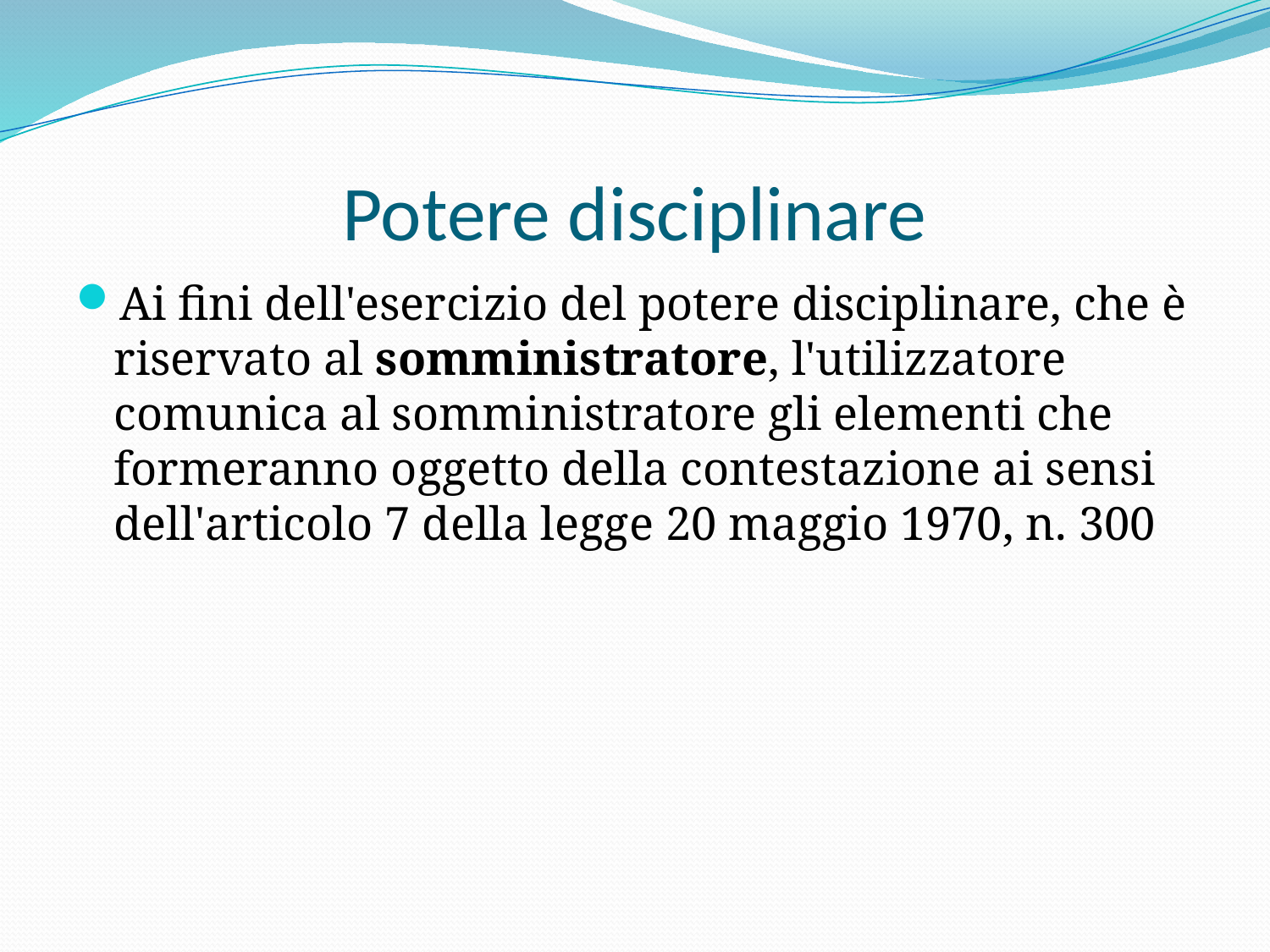

# Potere disciplinare
Ai fini dell'esercizio del potere disciplinare, che è riservato al somministratore, l'utilizzatore comunica al somministratore gli elementi che formeranno oggetto della contestazione ai sensi dell'articolo 7 della legge 20 maggio 1970, n. 300